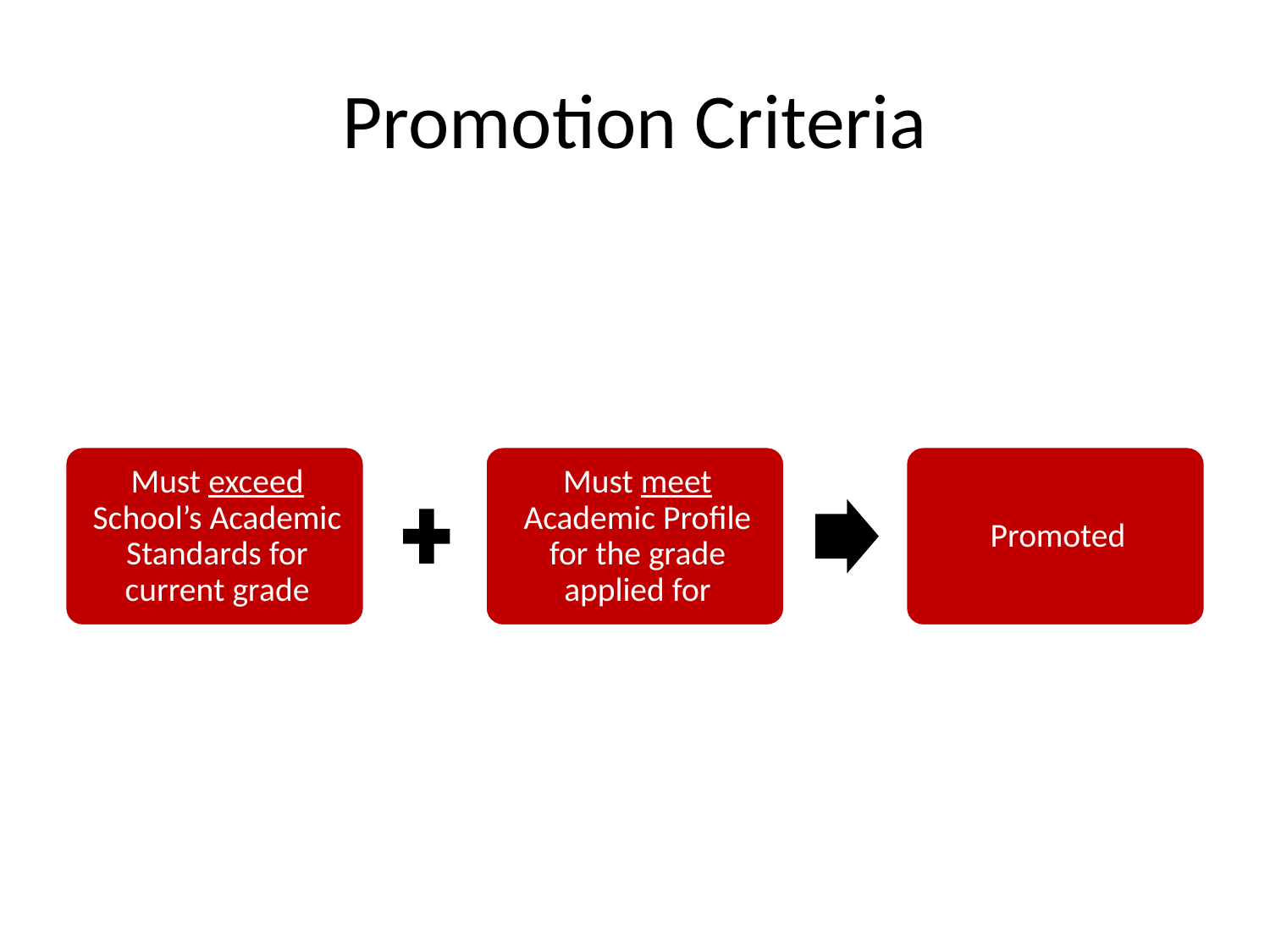

# Promotion Criteria
Must exceed School’s Academic Standards for current grade

Must meet Academic Profile for the grade applied for

Promoted